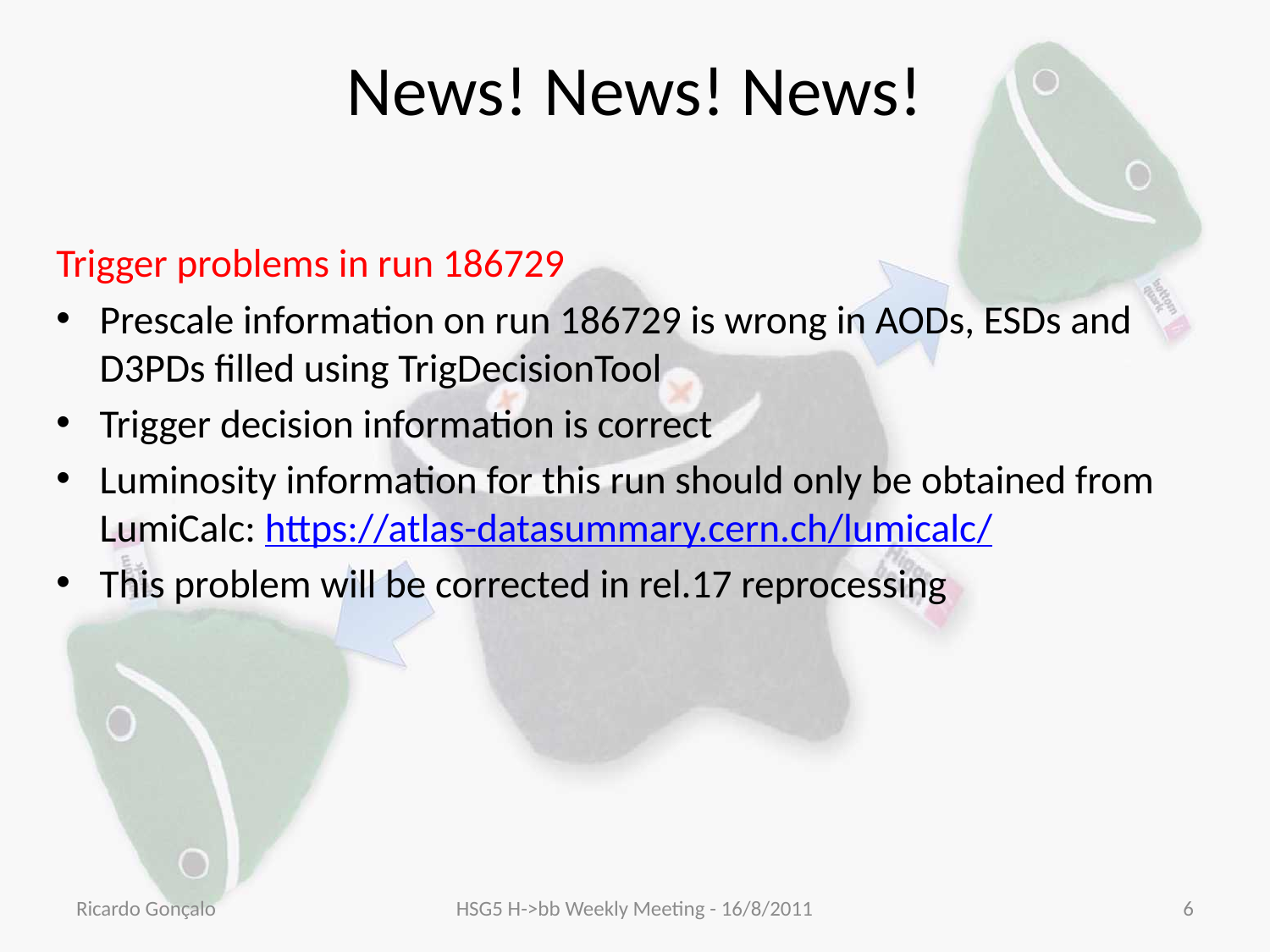

# News! News! News!
Trigger problems in run 186729
Prescale information on run 186729 is wrong in AODs, ESDs and D3PDs filled using TrigDecisionTool
Trigger decision information is correct
Luminosity information for this run should only be obtained from LumiCalc: https://atlas-datasummary.cern.ch/lumicalc/
This problem will be corrected in rel.17 reprocessing
Ricardo Gonçalo
HSG5 H->bb Weekly Meeting - 16/8/2011
6